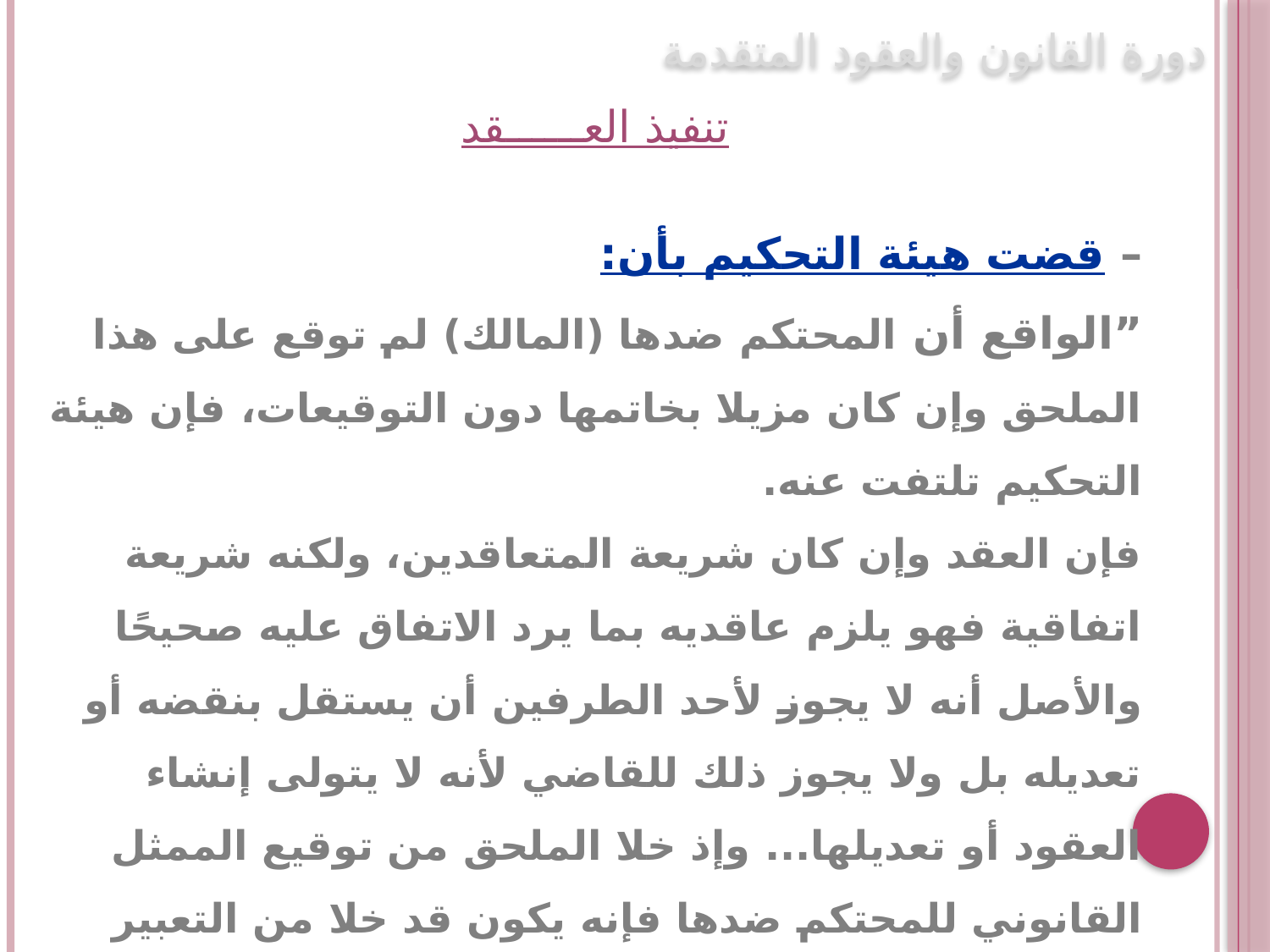

دورة القانون والعقود المتقدمة
تنفيذ العــــــقد

– قضت هيئة التحكيم بأن:
”الواقع أن المحتكم ضدها (المالك) لم توقع على هذا الملحق وإن كان مزيلا بخاتمها دون التوقيعات، فإن هيئة التحكيم تلتفت عنه.
فإن العقد وإن كان شريعة المتعاقدين، ولكنه شريعة اتفاقية فهو يلزم عاقديه بما يرد الاتفاق عليه صحيحًا والأصل أنه لا يجوز لأحد الطرفين أن يستقل بنقضه أو تعديله بل ولا يجوز ذلك للقاضي لأنه لا يتولى إنشاء العقود أو تعديلها... وإذ خلا الملحق من توقيع الممثل القانوني للمحتكم ضدها فإنه يكون قد خلا من التعبير عن إرادتها المعتبرة قانونًا ولا يغني ختمها عن ذلك مما يجعل الملحق غير ملزم وباطل...“.